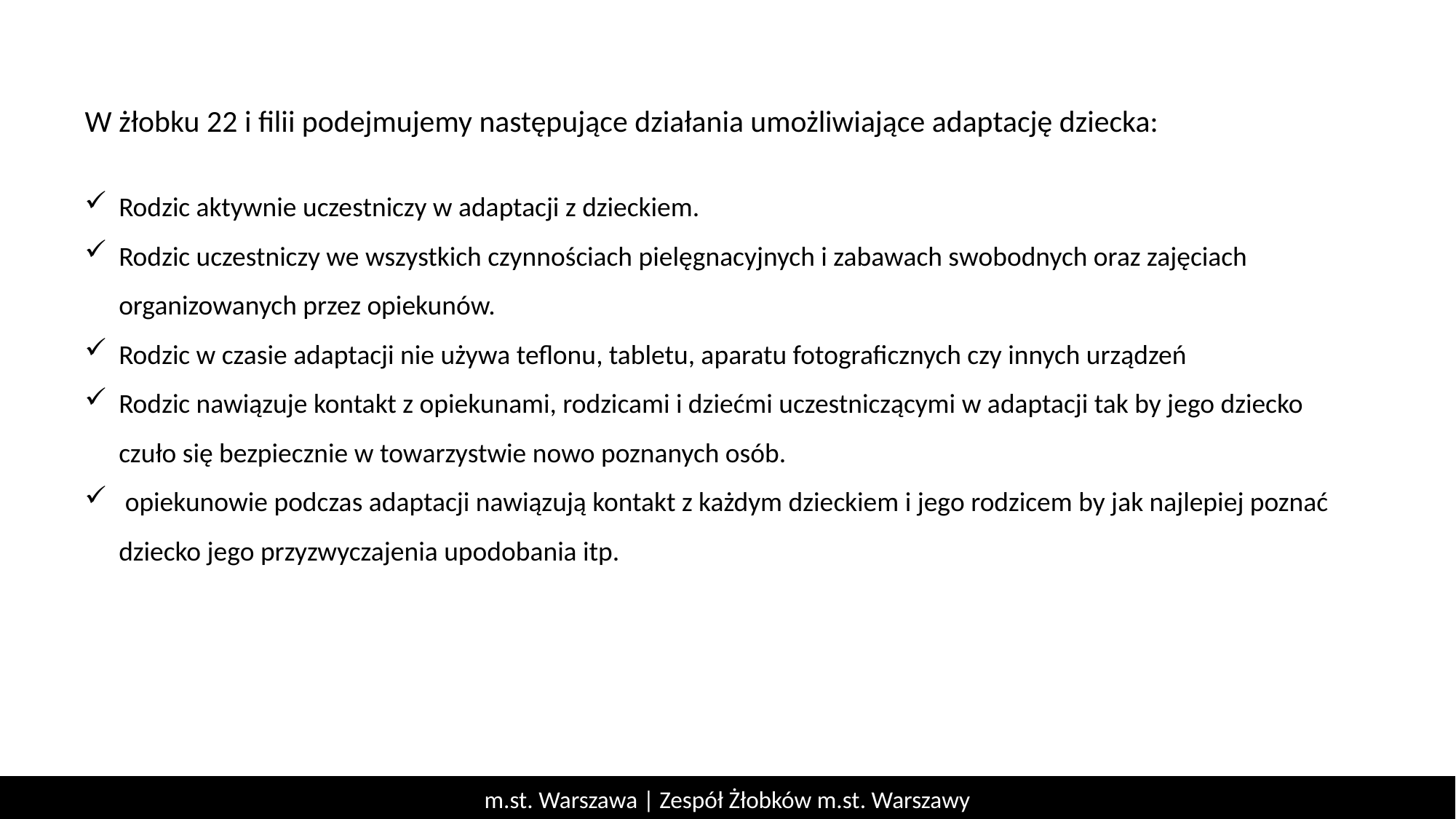

# W żłobku 22 i filii podejmujemy następujące działania umożliwiające adaptację dziecka:
Rodzic aktywnie uczestniczy w adaptacji z dzieckiem.
Rodzic uczestniczy we wszystkich czynnościach pielęgnacyjnych i zabawach swobodnych oraz zajęciach organizowanych przez opiekunów.
Rodzic w czasie adaptacji nie używa teflonu, tabletu, aparatu fotograficznych czy innych urządzeń
Rodzic nawiązuje kontakt z opiekunami, rodzicami i dziećmi uczestniczącymi w adaptacji tak by jego dziecko czuło się bezpiecznie w towarzystwie nowo poznanych osób.
 opiekunowie podczas adaptacji nawiązują kontakt z każdym dzieckiem i jego rodzicem by jak najlepiej poznać dziecko jego przyzwyczajenia upodobania itp.

m.st. Warszawa | Zespół Żłobków m.st. Warszawy